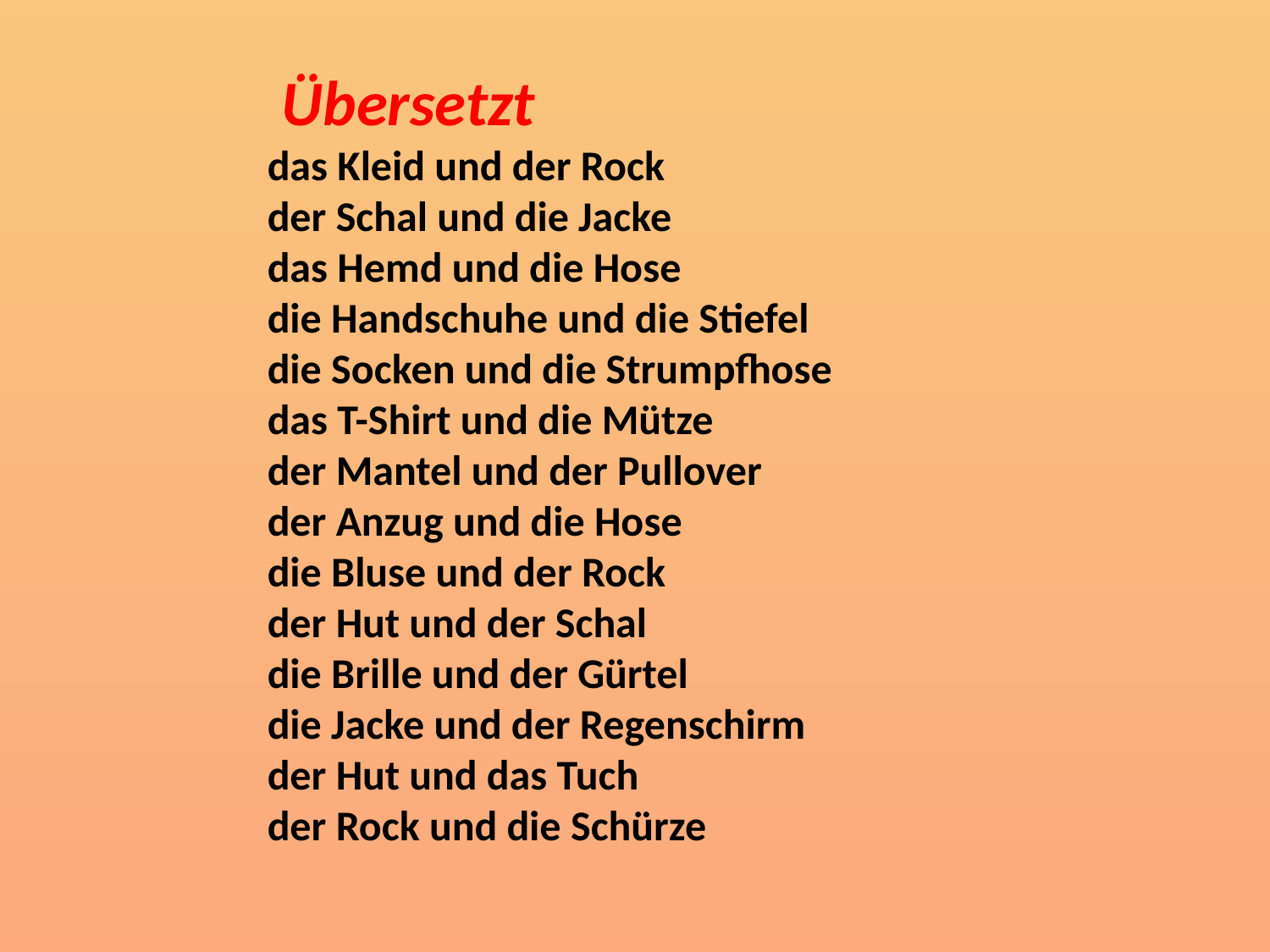

Übersetzt
das Kleid und der Rock
der Schal und die Jacke
das Hemd und die Hose
die Handschuhe und die Stiefel
die Socken und die Strumpfhose
das T-Shirt und die Mütze
der Mantel und der Pullover
der Anzug und die Hose
die Bluse und der Rock
der Hut und der Schal
die Brille und der Gürtel
die Jacke und der Regenschirm
der Hut und das Tuch
der Rock und die Schürze